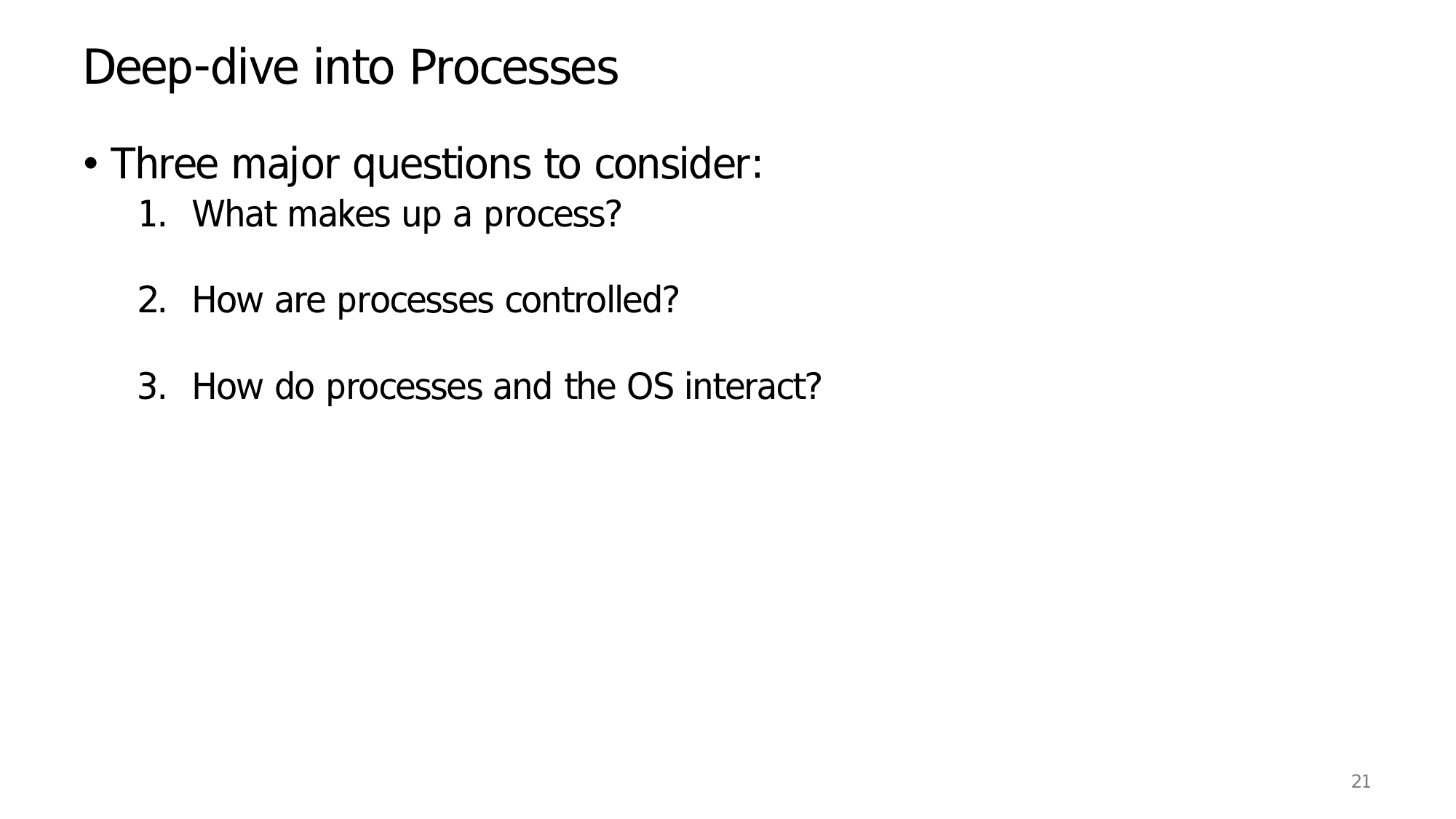

# Deep-dive into Processes
Three major questions to consider:
What makes up a process?
How are processes controlled?
How do processes and the OS interact?
21